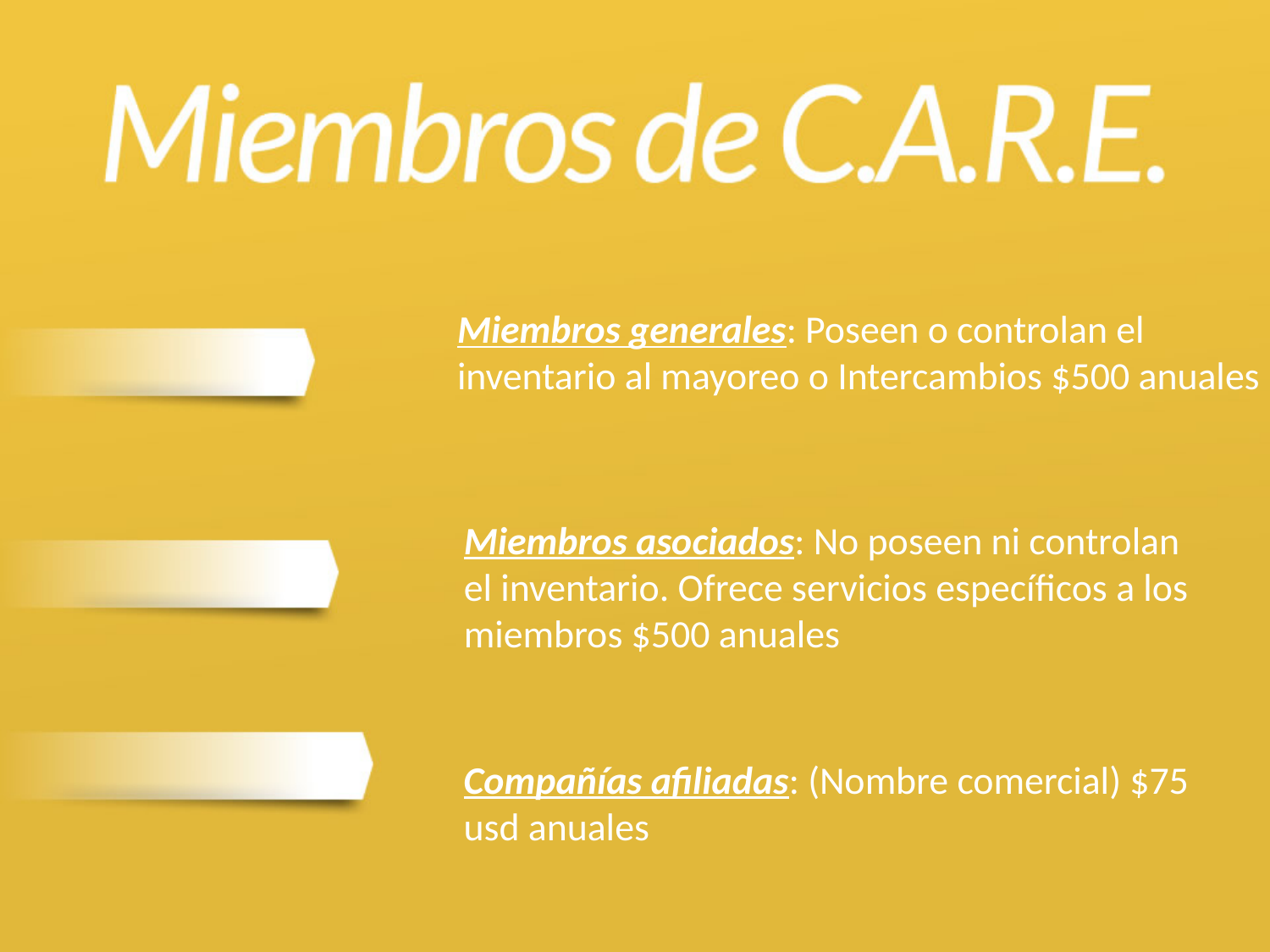

Miembros generales: Poseen o controlan el
inventario al mayoreo o Intercambios $500 anuales
Miembros asociados: No poseen ni controlan el inventario. Ofrece servicios específicos a los miembros $500 anuales
Compañías afiliadas: (Nombre comercial) $75 usd anuales